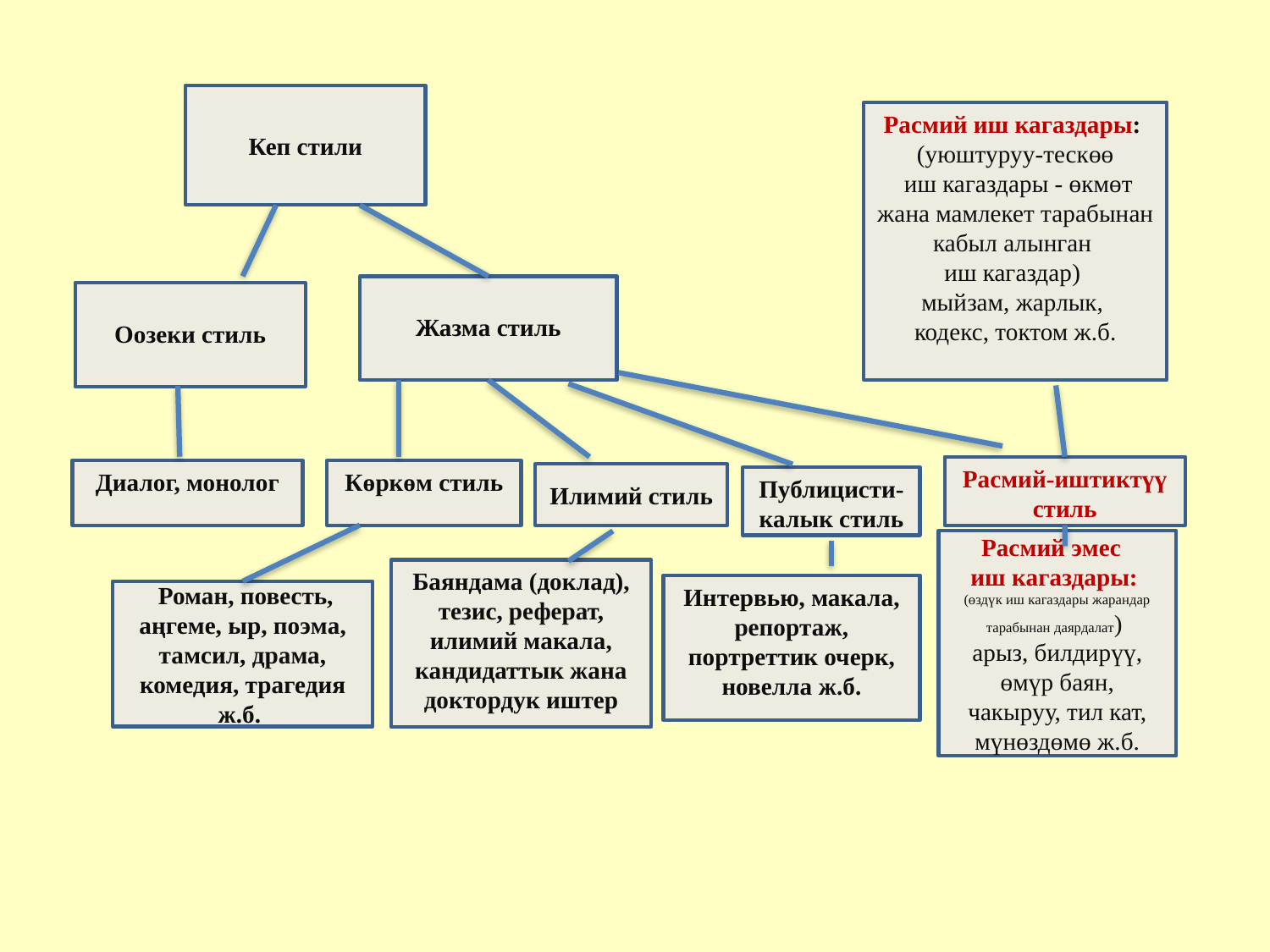

Кеп стили
Расмий иш кагаздары:
(уюштуруу-тескөө
 иш кагаздары - өкмөт жана мамлекет тарабынан кабыл алынган
иш кагаздар)
мыйзам, жарлык,
кодекс, токтом ж.б.

Жазма стиль

Оозеки стиль
Расмий-иштиктүү стиль

Диалог, монолог
Көркөм стиль
Илимий стиль
Публицисти-калык стиль

Расмий эмес
иш кагаздары:
(өздүк иш кагаздары жарандар тарабынан даярдалат)
арыз, билдирүү, өмүр баян, чакыруу, тил кат, мүнөздөмө ж.б.

Баяндама (доклад), тезис, реферат, илимий макала, кандидаттык жана доктордук иштер
Интервью, макала, репортаж, портреттик очерк, новелла ж.б.

 Роман, повесть, аңгеме, ыр, поэма, тамсил, драма, комедия, трагедия ж.б.